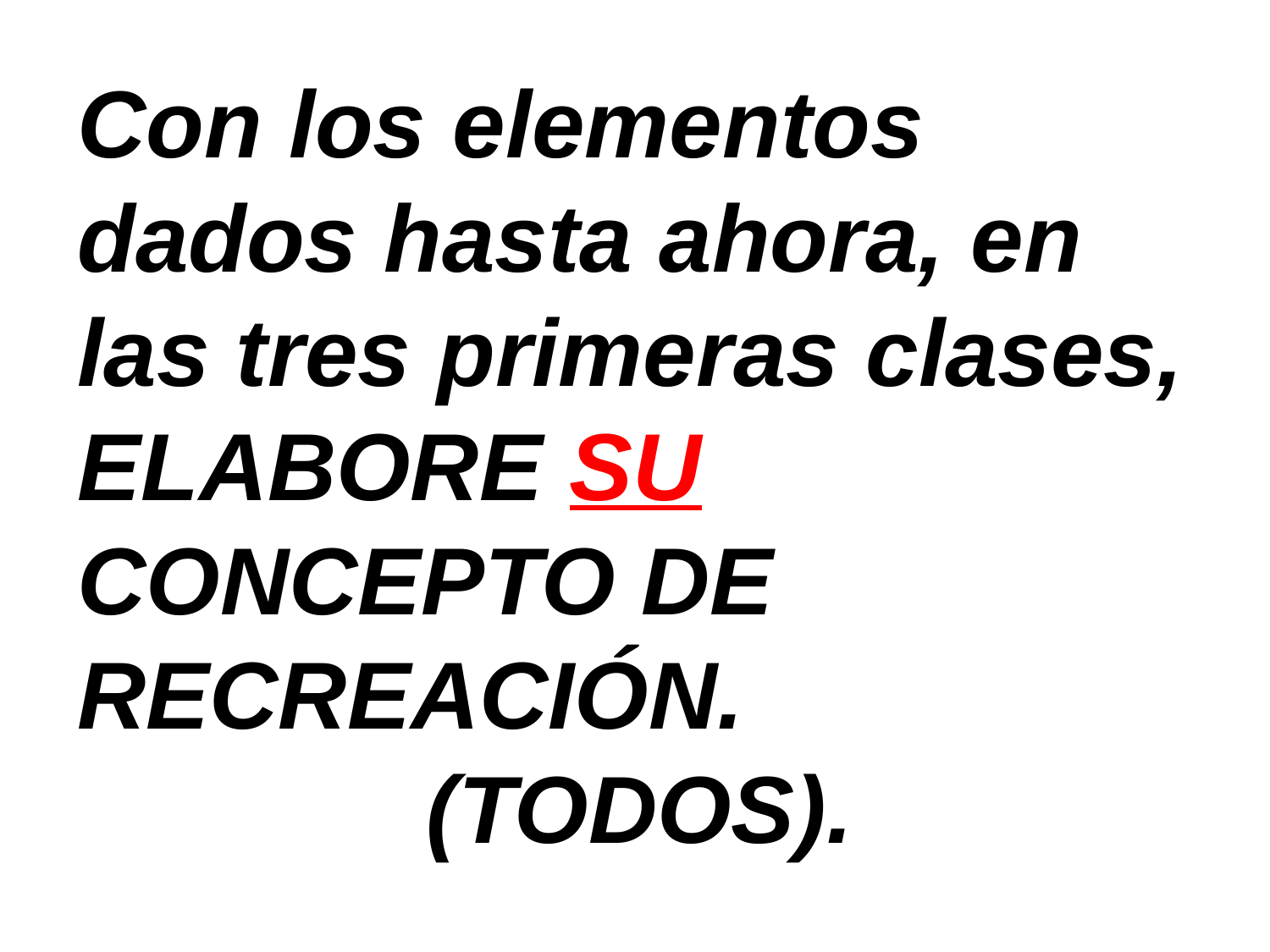

Con los elementos dados hasta ahora, en las tres primeras clases, ELABORE SU CONCEPTO DE RECREACIÓN.
(TODOS).